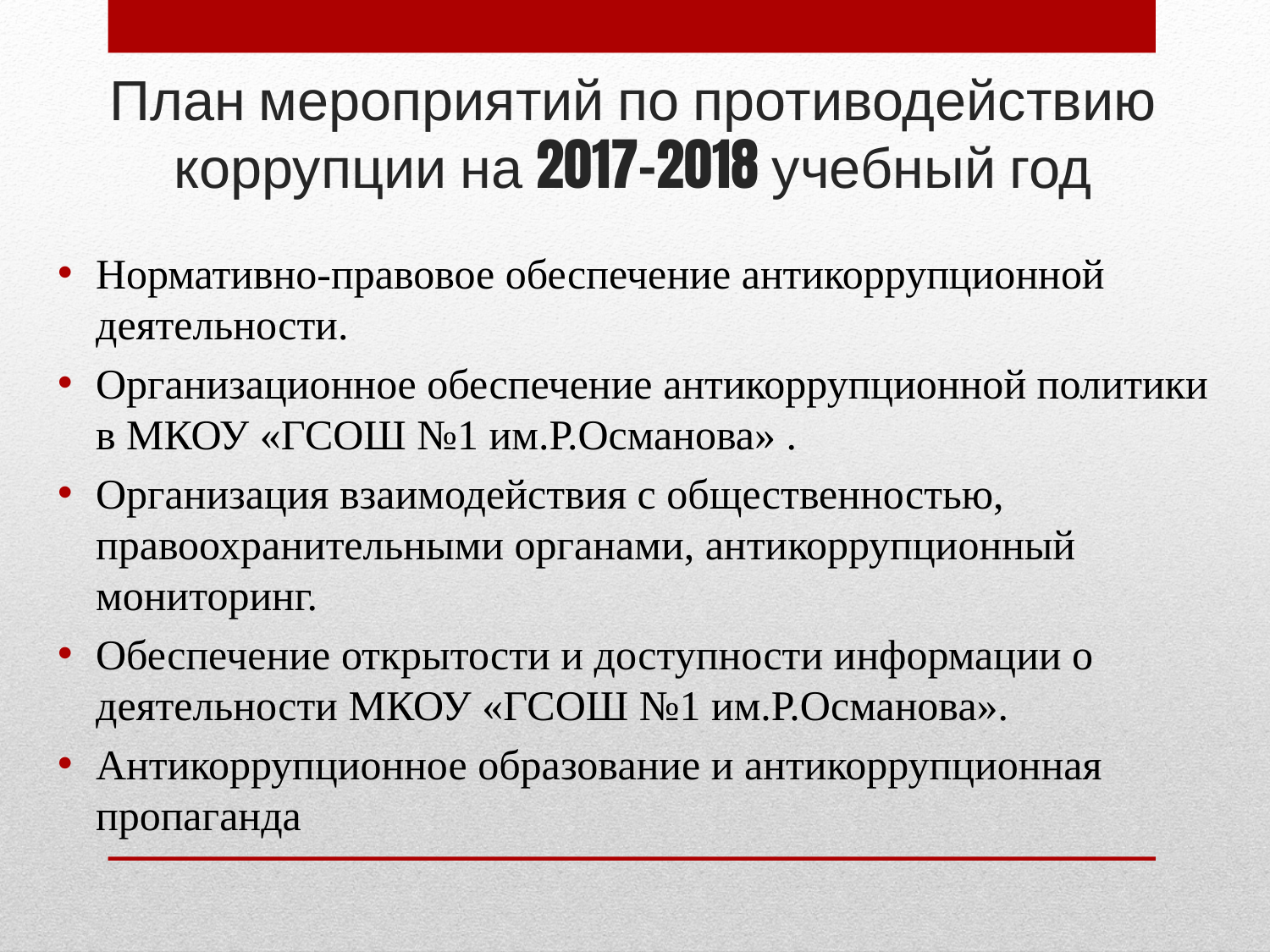

1)
# План мероприятий по противодействию коррупции на 2017-2018 учебный год
Нормативно-правовое обеспечение антикоррупционной деятельности.
Организационное обеспечение антикоррупционной политики в МКОУ «ГСОШ №1 им.Р.Османова» .
Организация взаимодействия с общественностью, правоохранительными органами, антикоррупционный мониторинг.
Обеспечение открытости и доступности информации о  деятельности МКОУ «ГСОШ №1 им.Р.Османова».
Антикоррупционное образование и антикоррупционная пропаганда